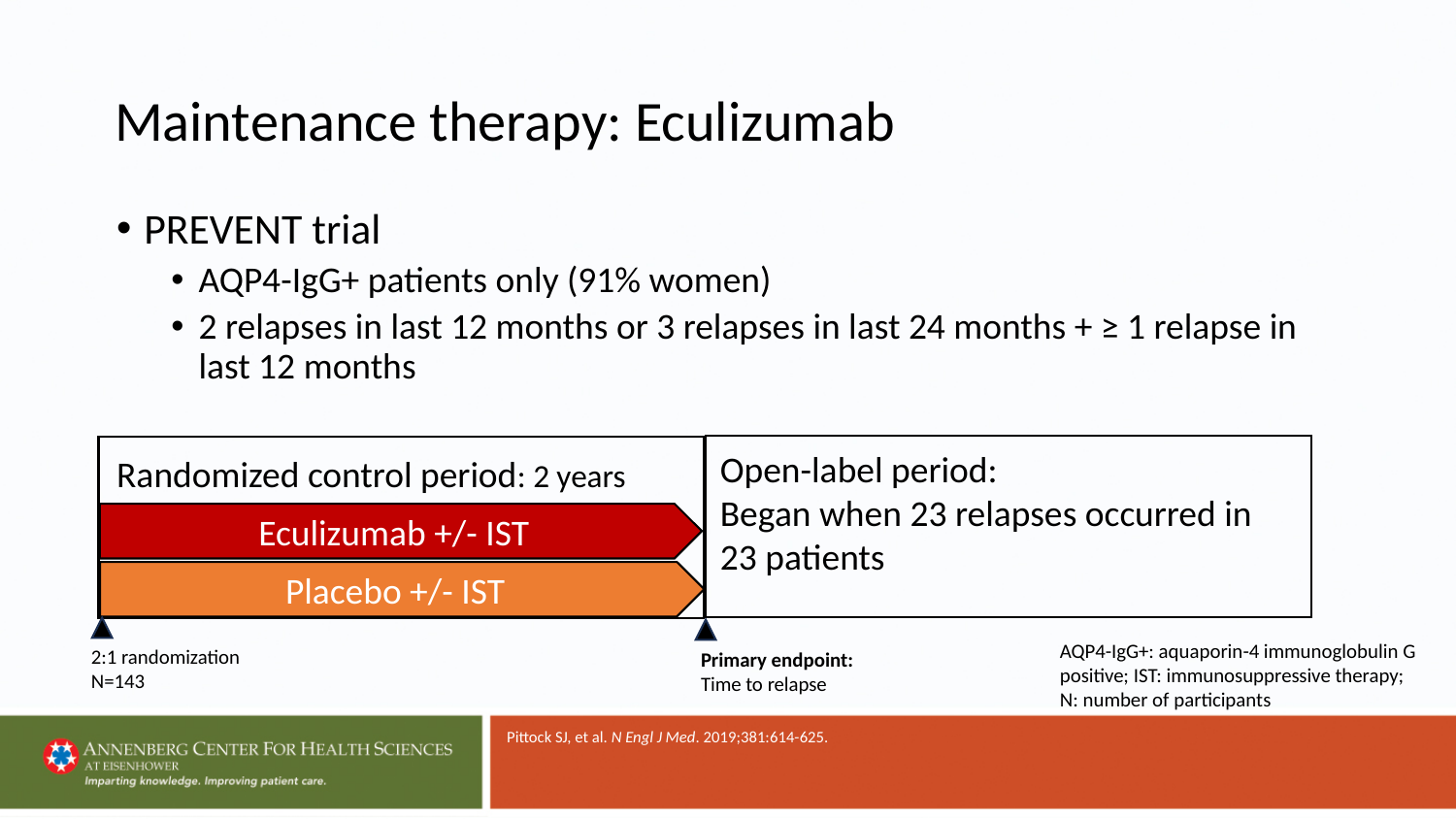

# Maintenance therapy: Eculizumab
PREVENT trial
AQP4-IgG+ patients only (91% women)
2 relapses in last 12 months or 3 relapses in last 24 months + ≥ 1 relapse in last 12 months

Randomized control period: 2 years

Open-label period:
Began when 23 relapses occurred in 23 patients
Eculizumab +/- IST
Placebo +/- IST

AQP4-IgG+: aquaporin-4 immunoglobulin G positive; IST: immunosuppressive therapy;
N: number of participants
2:1 randomization
N=143
Primary endpoint:
Time to relapse
Pittock SJ, et al. N Engl J Med. 2019;381:614-625.